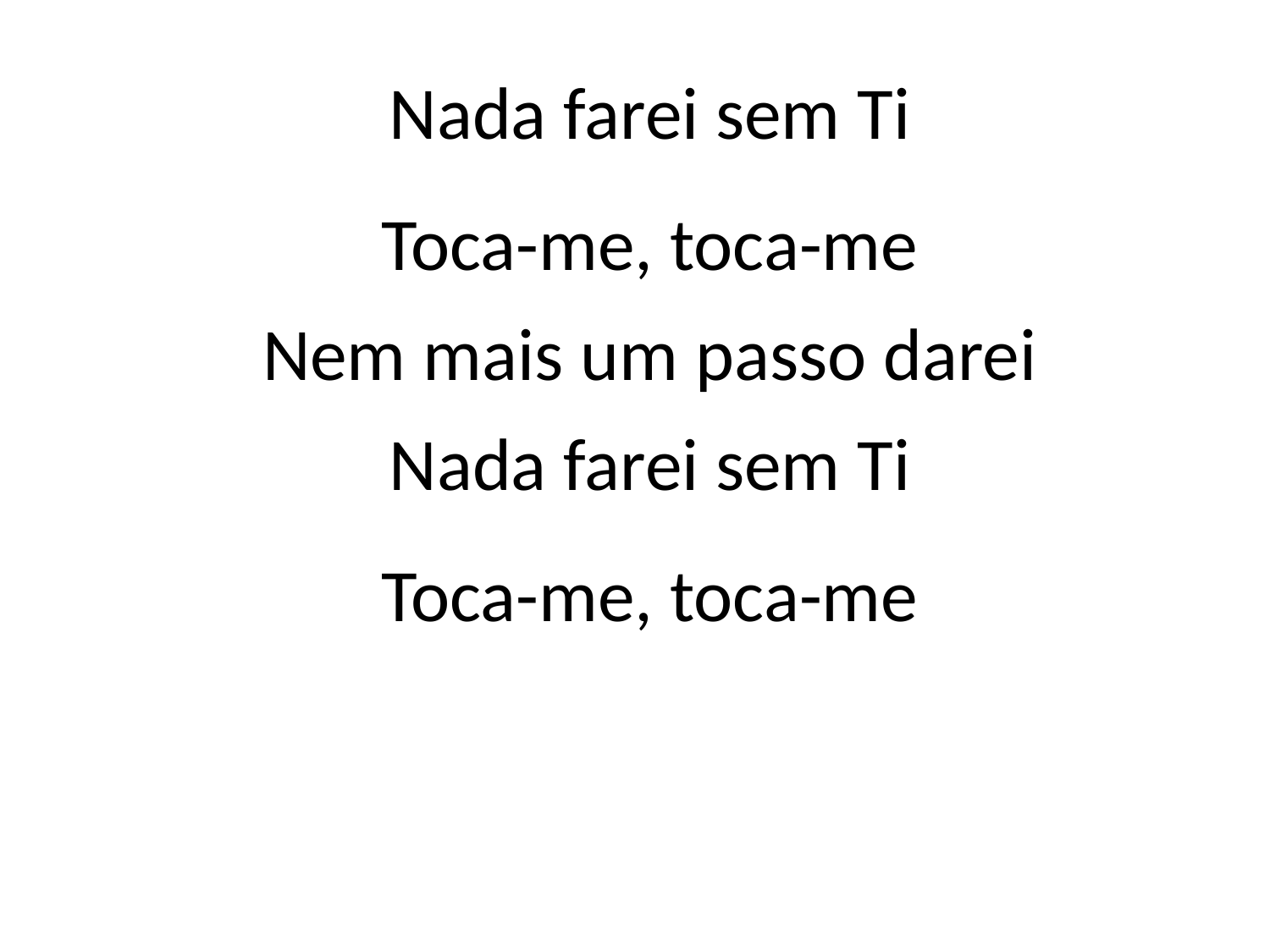

Nada farei sem Ti

Toca-me, toca-me

Nem mais um passo darei

Nada farei sem Ti

Toca-me, toca-me

#